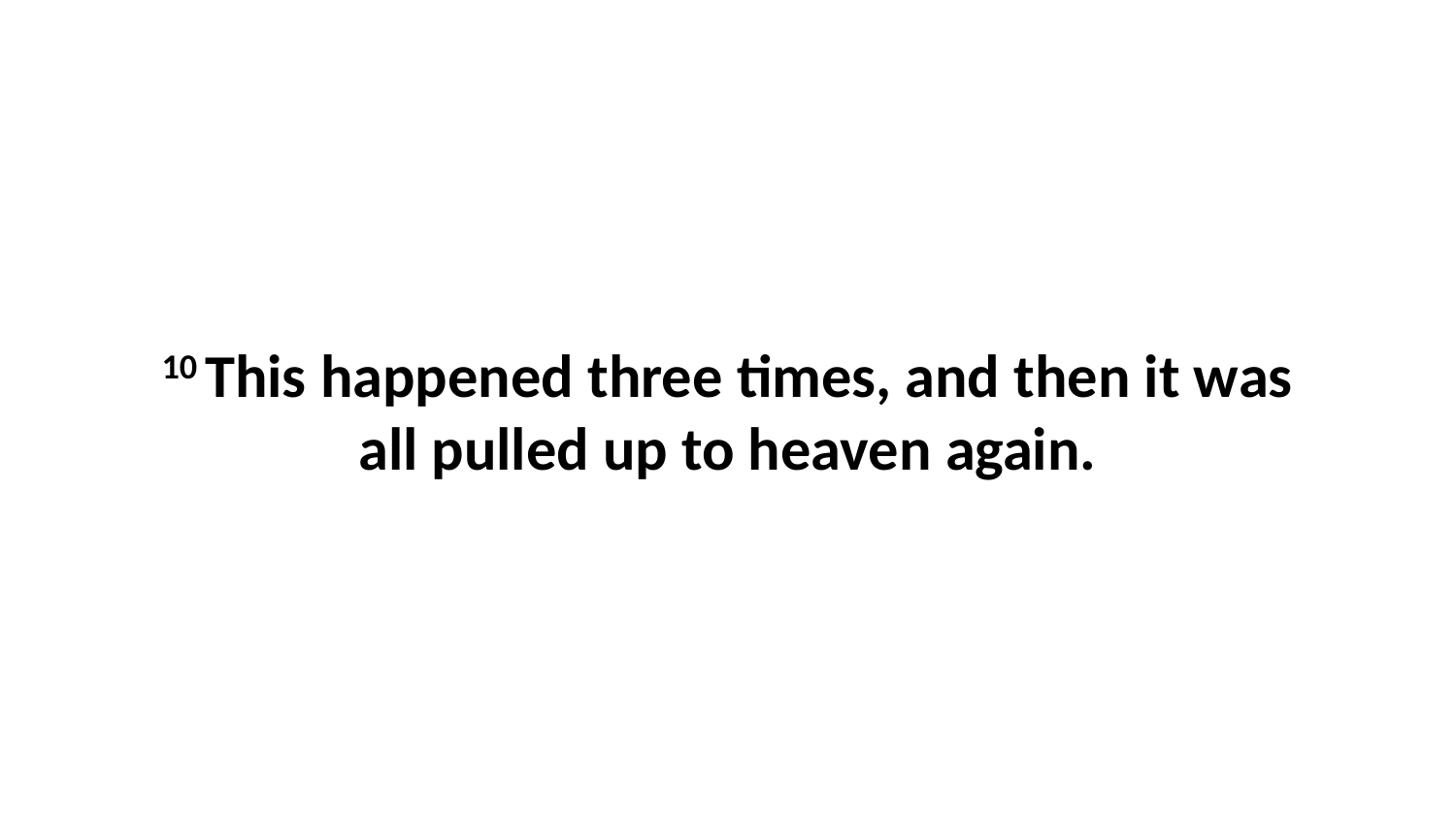

10 This happened three times, and then it was all pulled up to heaven again.